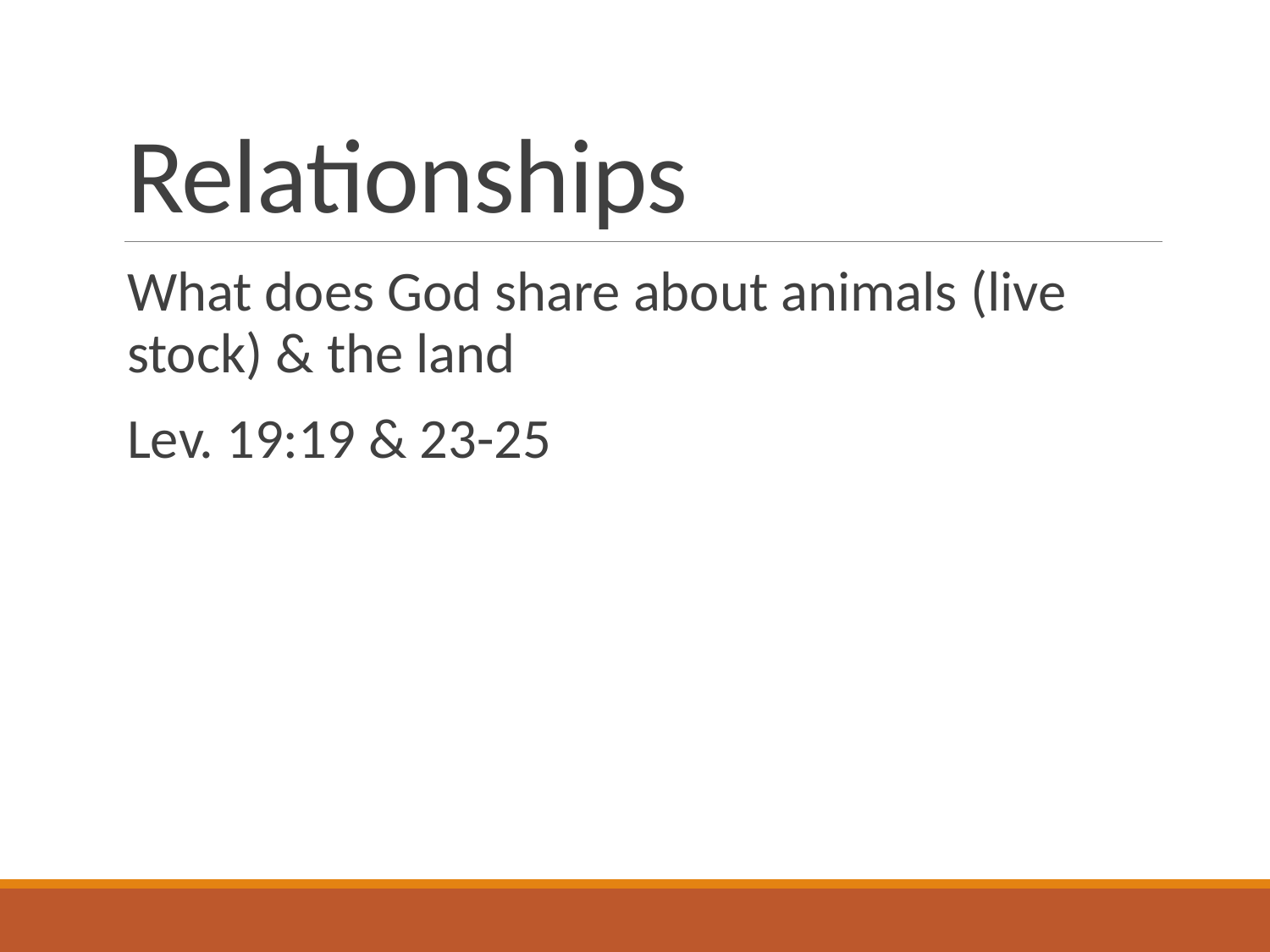

# Relationships
What does God share about animals (live stock) & the land
Lev. 19:19 & 23-25